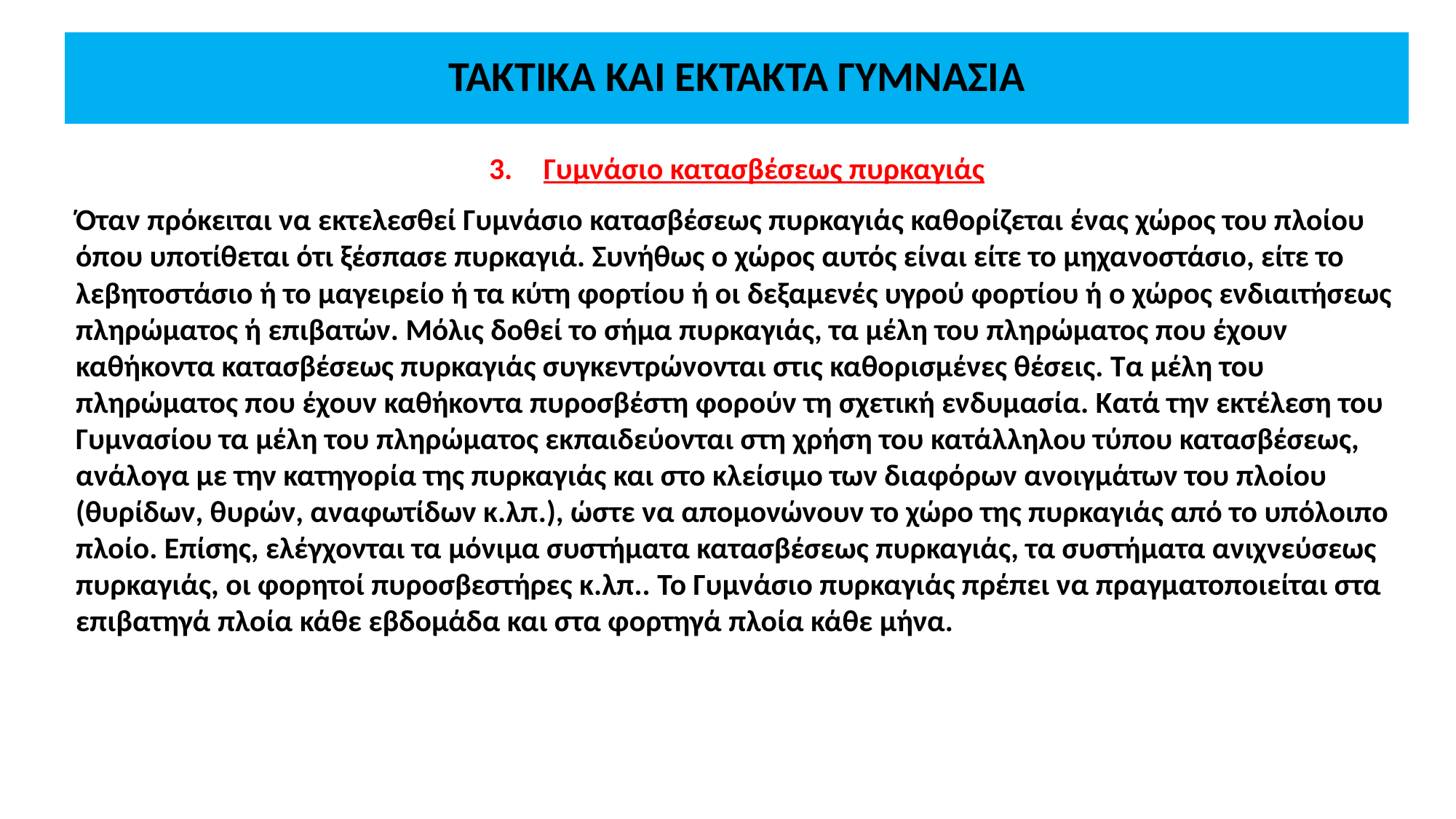

# ΤΑΚΤΙΚΑ ΚΑΙ ΕΚΤΑΚΤΑ ΓΥΜΝΑΣΙΑ
Γυμνάσιο κατασβέσεως πυρκαγιάς
Όταν πρόκειται να εκτελεσθεί Γυμνάσιο κατασβέσεως πυρκαγιάς καθορίζεται ένας χώρος του πλοίου όπου υποτίθεται ότι ξέσπασε πυρκαγιά. Συνήθως ο χώρος αυτός είναι είτε το μηχανοστάσιο, είτε το λεβητοστάσιο ή το μαγειρείο ή τα κύτη φορτίου ή οι δεξαμενές υγρού φορτίου ή ο χώρος ενδιαιτήσεως πληρώματος ή επιβατών. Μόλις δοθεί το σήμα πυρκαγιάς, τα μέλη του πληρώματος που έχουν καθήκοντα κατασβέσεως πυρκαγιάς συγκεντρώνονται στις καθορισμένες θέσεις. Τα μέλη του πληρώματος που έχουν καθήκοντα πυροσβέστη φορούν τη σχετική ενδυμασία. Κατά την εκτέλεση του Γυμνασίου τα μέλη του πληρώματος εκπαιδεύονται στη χρήση του κατάλληλου τύπου κατασβέσεως, ανάλογα με την κατηγορία της πυρκαγιάς και στο κλείσιμο των διαφόρων ανοιγμάτων του πλοίου (θυρίδων, θυρών, αναφωτίδων κ.λπ.), ώστε να απομονώνουν το χώρο της πυρκαγιάς από το υπόλοιπο πλοίο. Επίσης, ελέγχονται τα μόνιμα συστήματα κατασβέσεως πυρκαγιάς, τα συστήματα ανιχνεύσεως πυρκαγιάς, οι φορητοί πυροσβεστήρες κ.λπ.. Το Γυμνάσιο πυρκαγιάς πρέπει να πραγματοποιείται στα επιβατηγά πλοία κάθε εβδομάδα και στα φορτηγά πλοία κάθε μήνα.